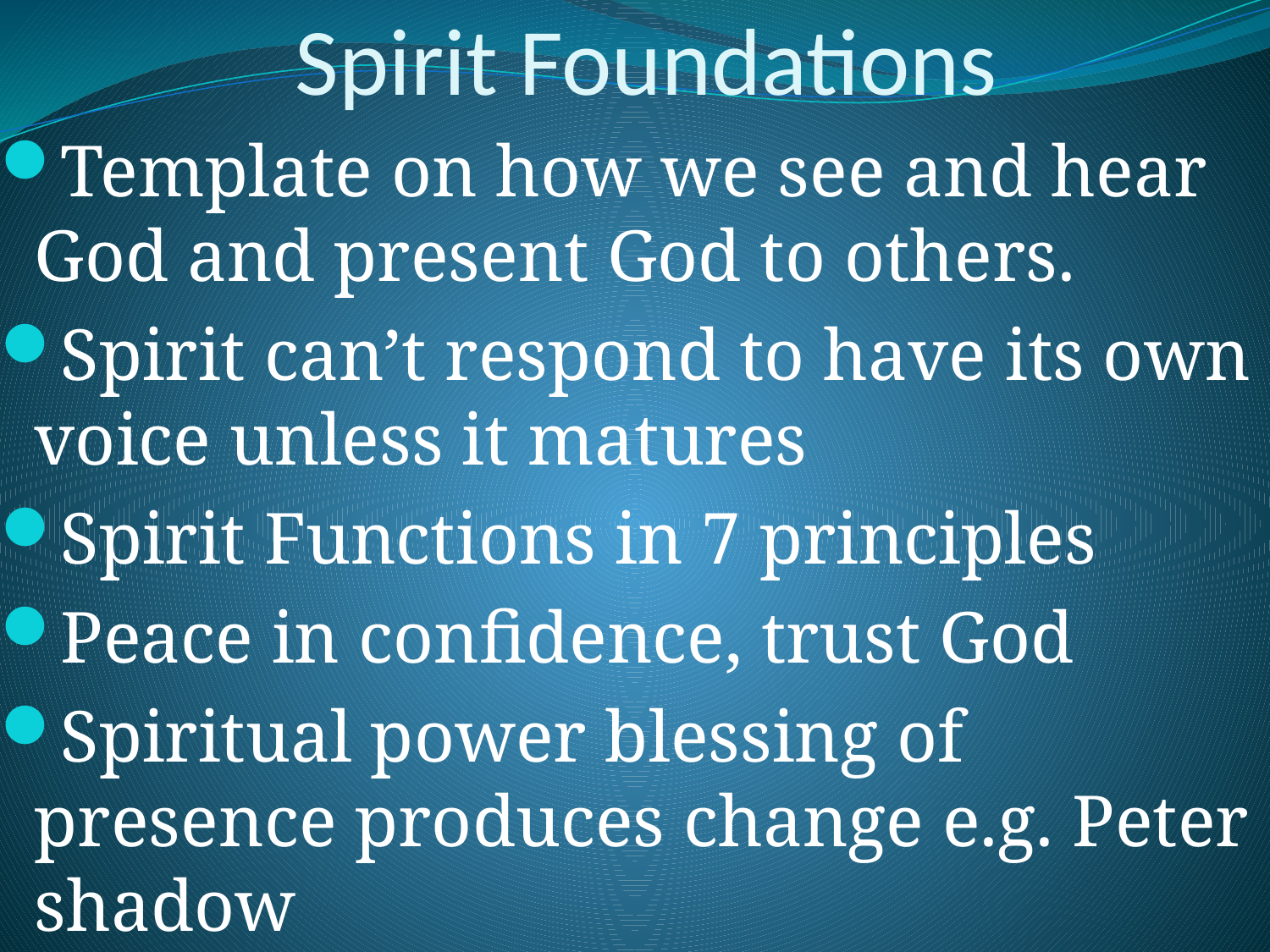

# Spirit Foundations
Template on how we see and hear God and present God to others.
Spirit can’t respond to have its own voice unless it matures
Spirit Functions in 7 principles
Peace in confidence, trust God
Spiritual power blessing of presence produces change e.g. Peter shadow